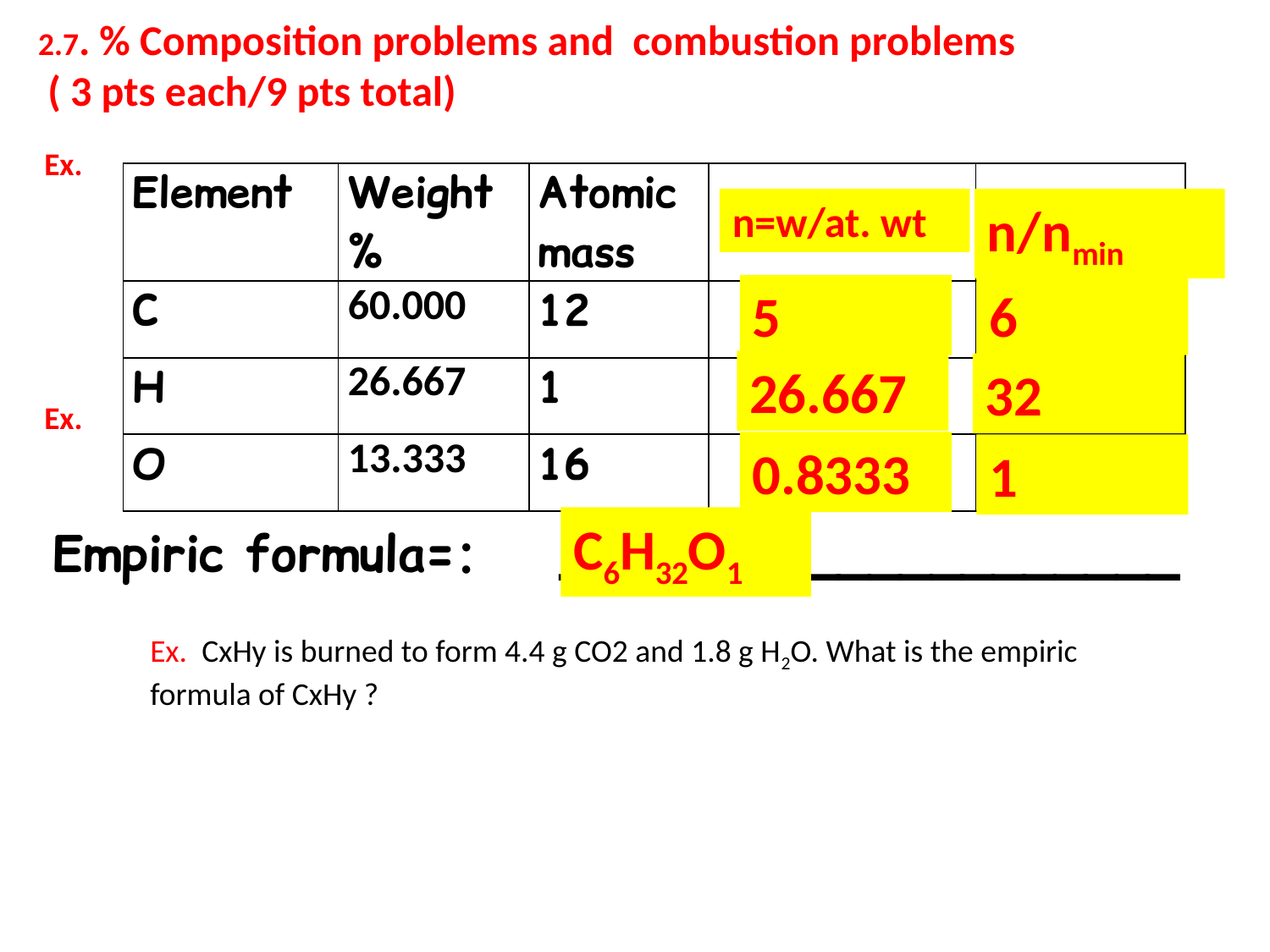

2.7. % Composition problems and  combustion problems
 ( 3 pts each/9 pts total)
Ex.
| Element | Weight % | Atomic mass |  |  |
| --- | --- | --- | --- | --- |
| C | 60.000 | 12 |  |  |
| H | 26.667 | 1 |  |  |
| O | 13.333 | 16 |  |  |
n/nmin
n=w/at. wt
5
6
26.667
32
Ex.
0.8333
1
C6H32O1
Empiric formula=:	____________________
Ex.  CxHy is burned to form 4.4 g CO2 and 1.8 g H2O. What is the empiric formula of CxHy ?